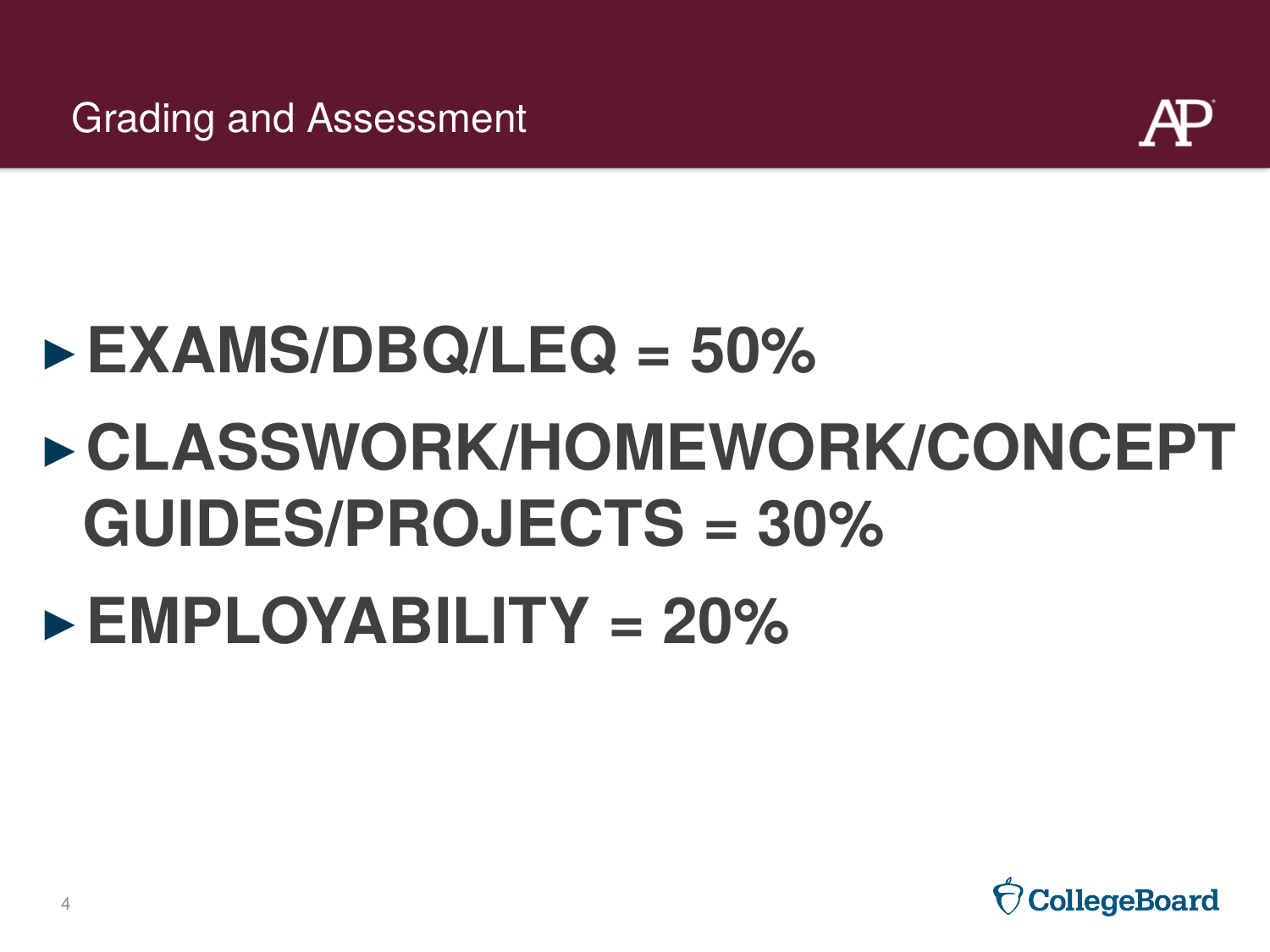

# Grading and Assessment
EXAMS/DBQ/LEQ = 50%
CLASSWORK/HOMEWORK/CONCEPT GUIDES/PROJECTS = 30%
EMPLOYABILITY = 20%